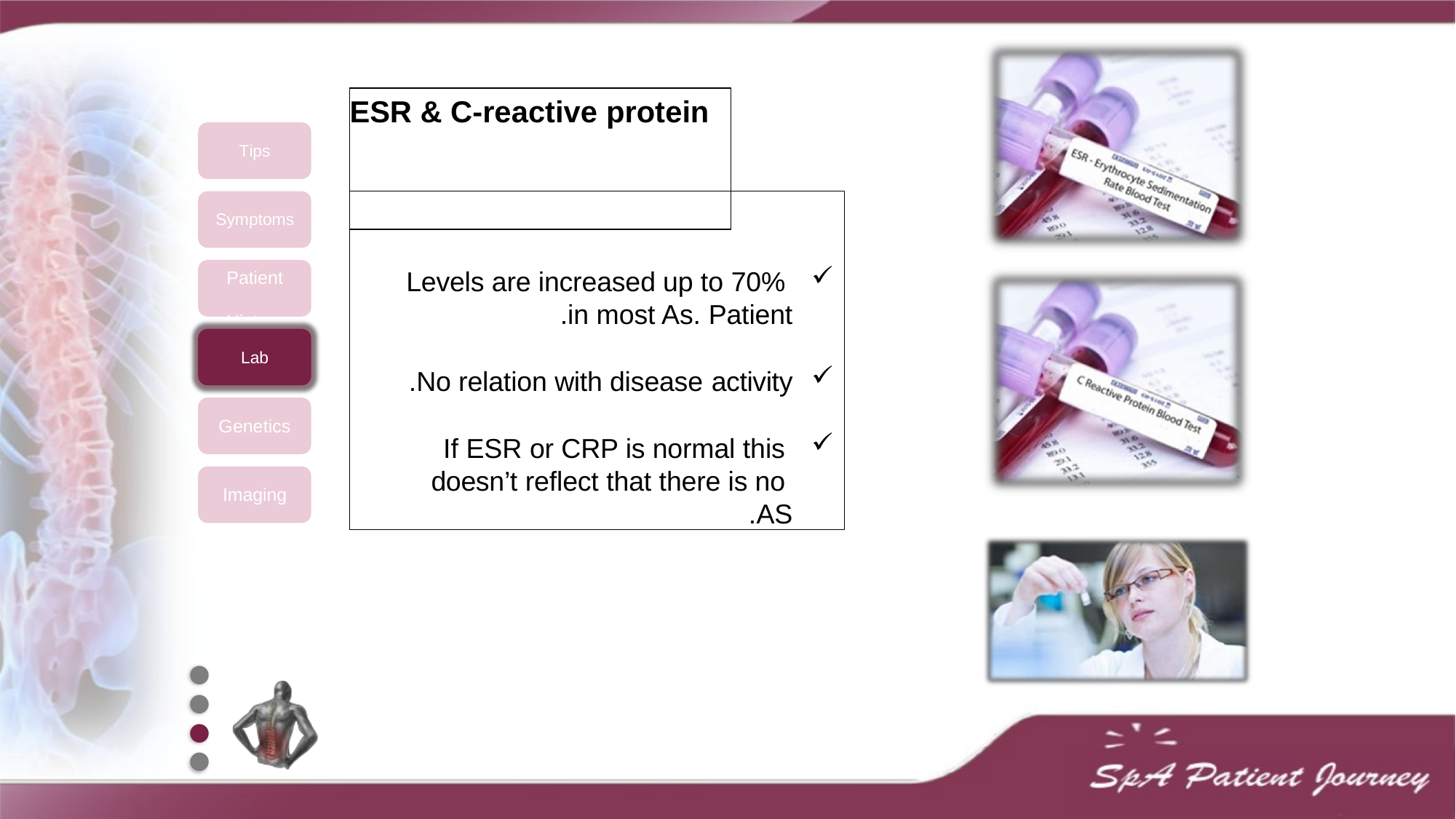

# ESR & C-reactive protein

Tips

Levels are increased up to 70%  in most As. Patient.

No relation with disease activity.

If ESR or CRP is normal this  doesn’t reflect that there is no  AS.

Symptoms

Patient  History

Lab

Genetics

Imaging

●
●
●
●